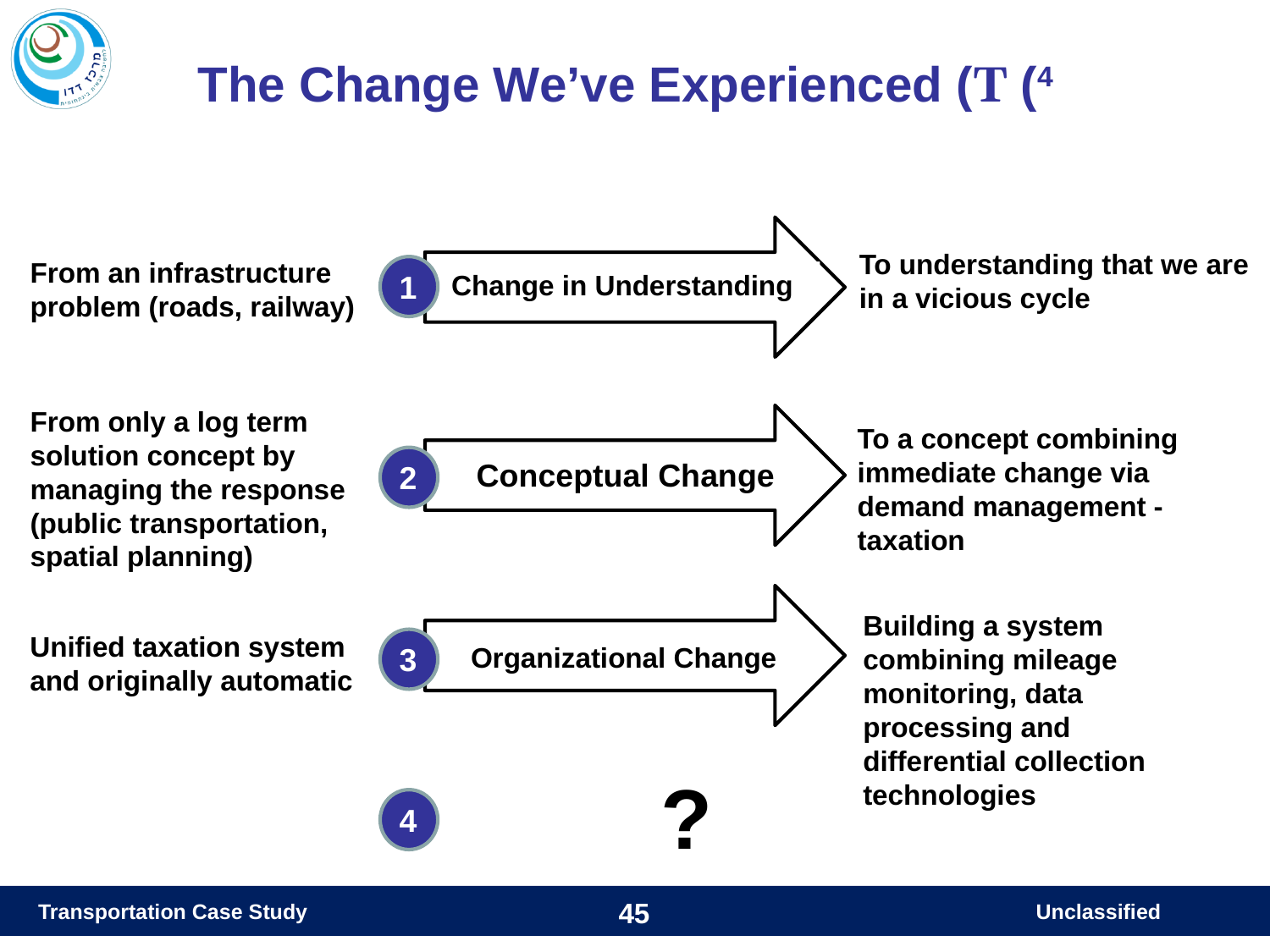

The Change We’ve Experienced (T (4
שינוי בהבנה
To understanding that we are in a vicious cycle
From an infrastructure problem (roads, railway)
1
Change in Understanding
From only a log term solution concept by managing the response (public transportation, spatial planning)
שינוי בתפיסה
To a concept combining immediate change via demand management - taxation
2
Conceptual Change
שינוי בארגון
Building a system combining mileage monitoring, data processing and differential collection technologies
Unified taxation system and originally automatic
3
Organizational Change
?
4
Transportation Case Study
Unclassified